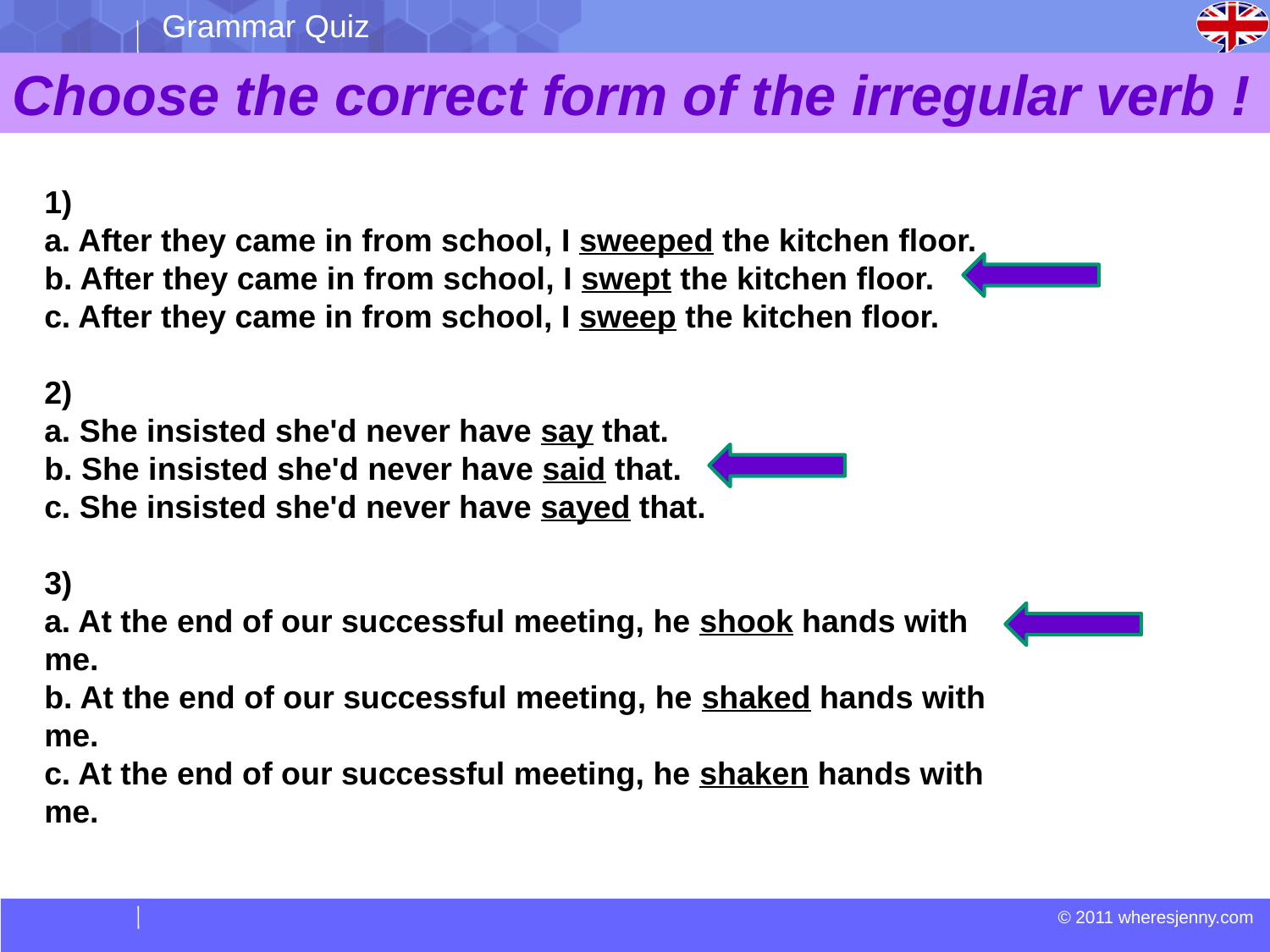

Grammar Quiz
Choose the correct form of the irregular verb !

1)
a. After they came in from school, I sweeped the kitchen floor.
b. After they came in from school, I swept the kitchen floor.
c. After they came in from school, I sweep the kitchen floor.

2)
a. She insisted she'd never have say that.
b. She insisted she'd never have said that.
c. She insisted she'd never have sayed that.

3)
a. At the end of our successful meeting, he shook hands with me.
b. At the end of our successful meeting, he shaked hands with me.
c. At the end of our successful meeting, he shaken hands with me.